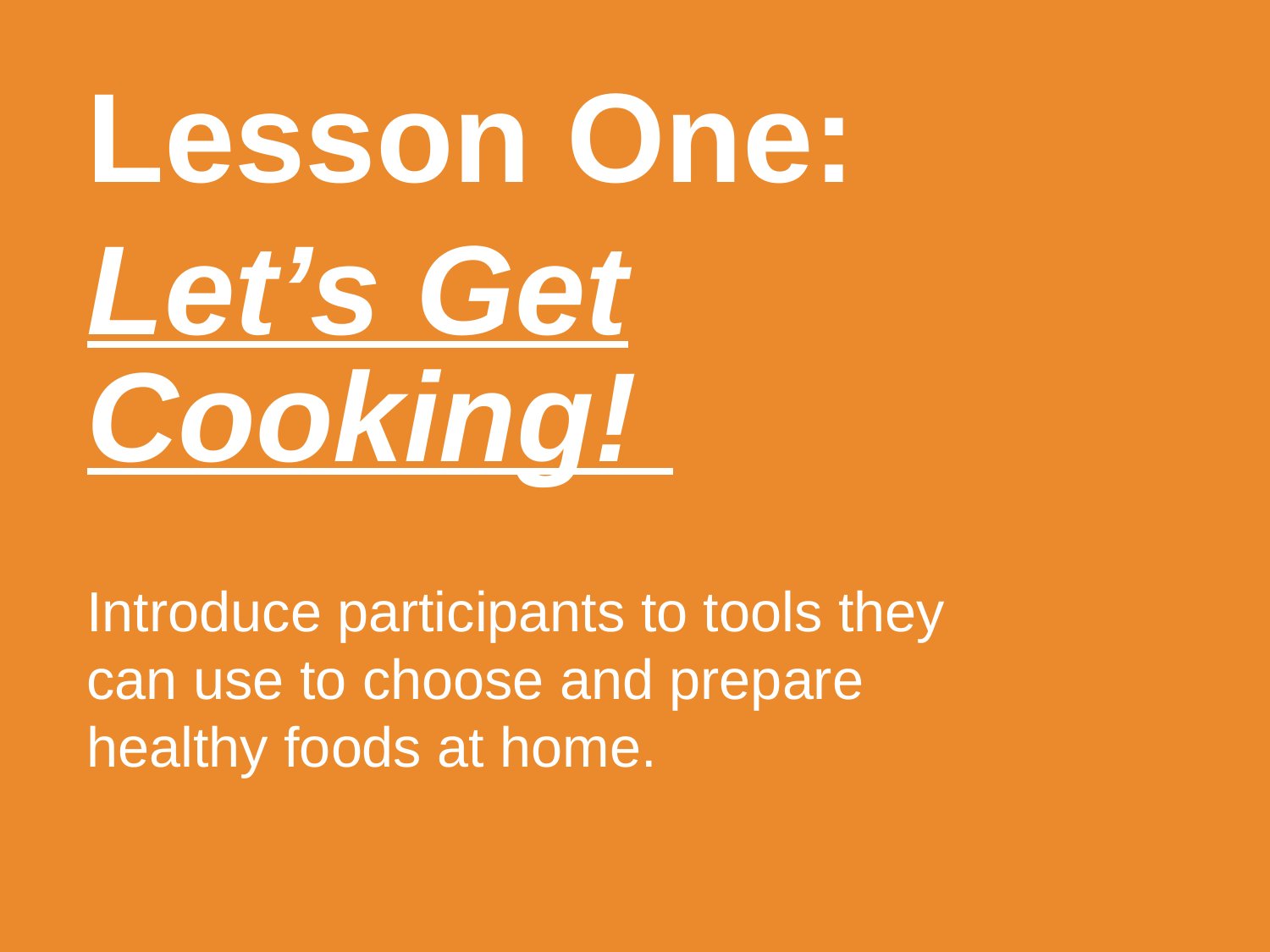

Lesson One:
Let’s Get Cooking!
Introduce participants to tools they can use to choose and prepare healthy foods at home.